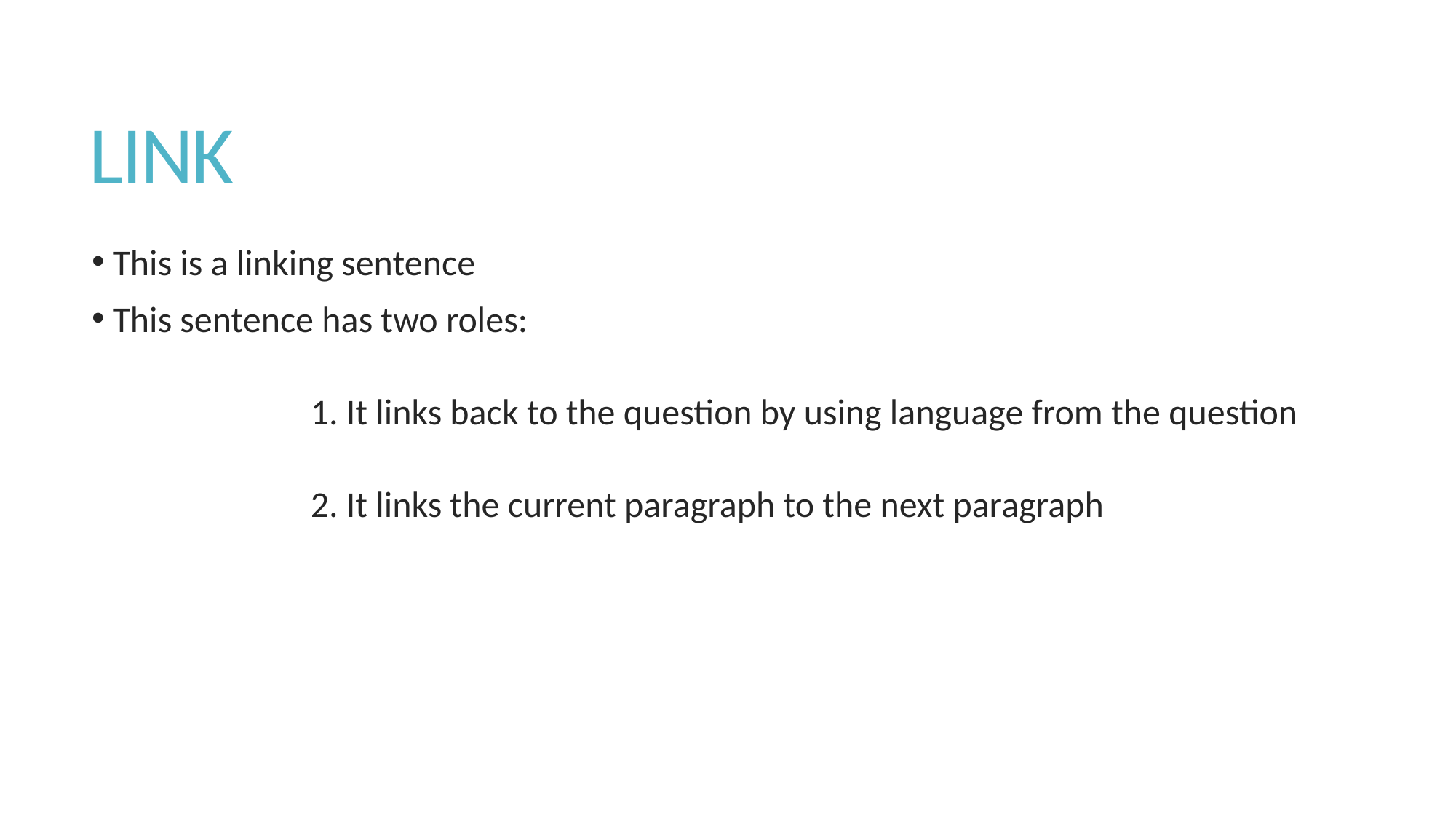

# LINK
 This is a linking sentence
 This sentence has two roles:

		1. It links back to the question by using language from the question

		2. It links the current paragraph to the next paragraph